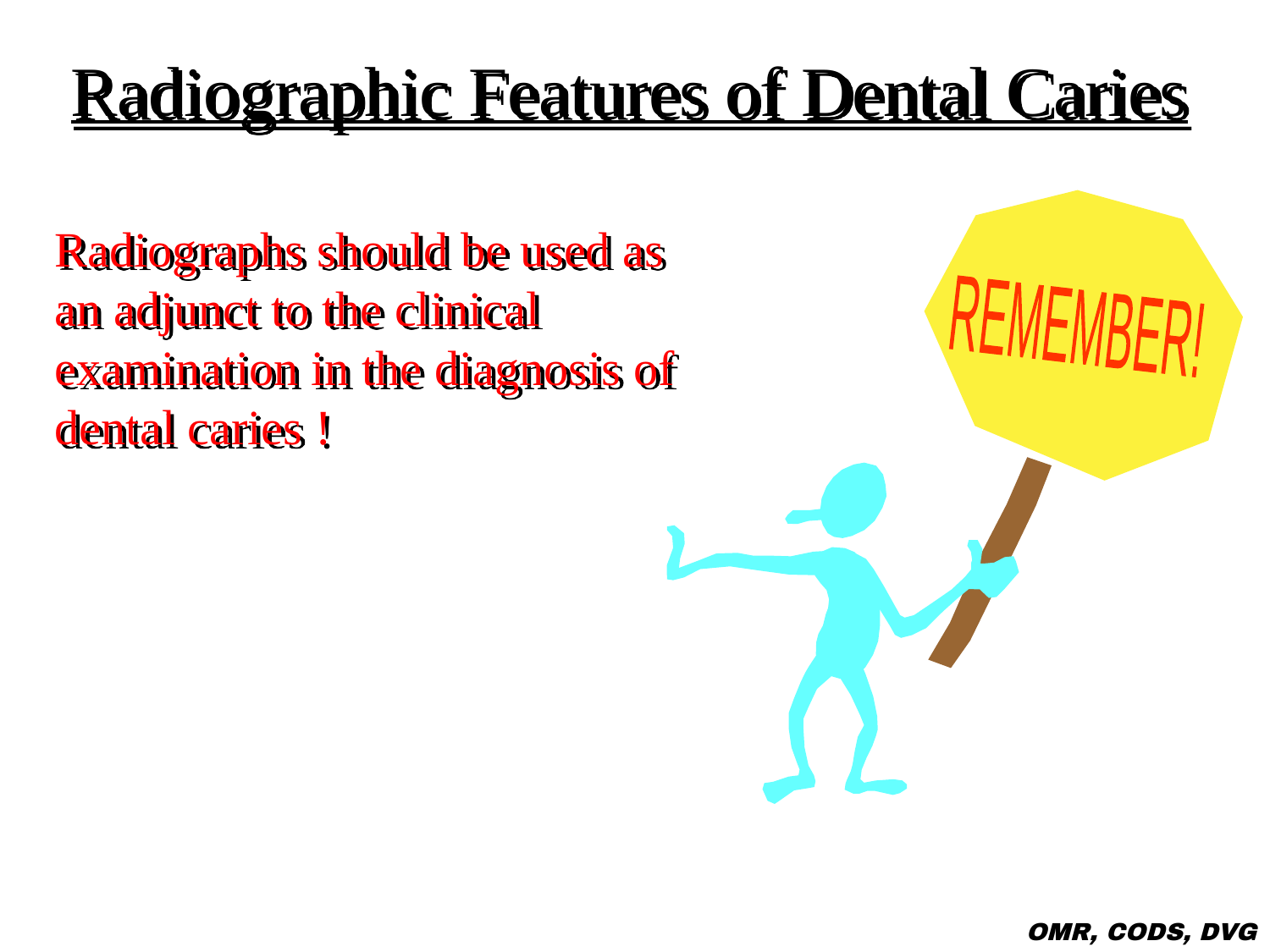

Radiographic Features of Dental Caries

REMEMBER!

Radiographs should be used as an adjunct to the clinical examination in the diagnosis of dental caries !
OMR, CODS, DVG